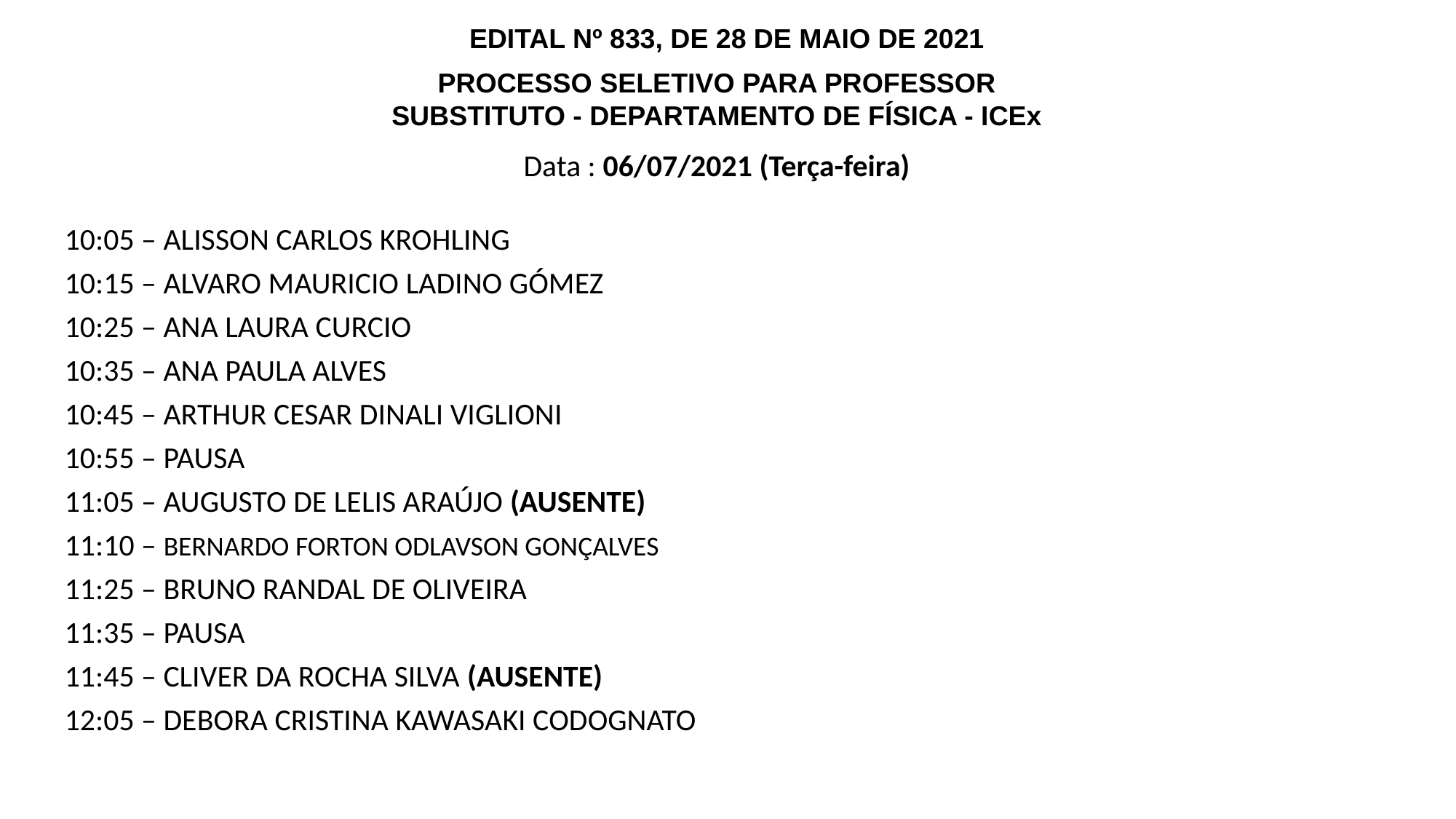

EDITAL Nº 833, DE 28 DE MAIO DE 2021
PROCESSO SELETIVO PARA PROFESSOR SUBSTITUTO - DEPARTAMENTO DE FÍSICA - ICEx
Data : 06/07/2021 (Terça-feira)
10:05 – ALISSON CARLOS KROHLING
10:15 – ALVARO MAURICIO LADINO GÓMEZ
10:25 – ANA LAURA CURCIO
10:35 – ANA PAULA ALVES
10:45 – ARTHUR CESAR DINALI VIGLIONI
10:55 – PAUSA
11:05 – AUGUSTO DE LELIS ARAÚJO (AUSENTE)
11:10 – BERNARDO FORTON ODLAVSON GONÇALVES
11:25 – BRUNO RANDAL DE OLIVEIRA
11:35 – PAUSA
11:45 – CLIVER DA ROCHA SILVA (AUSENTE)
12:05 – DEBORA CRISTINA KAWASAKI CODOGNATO